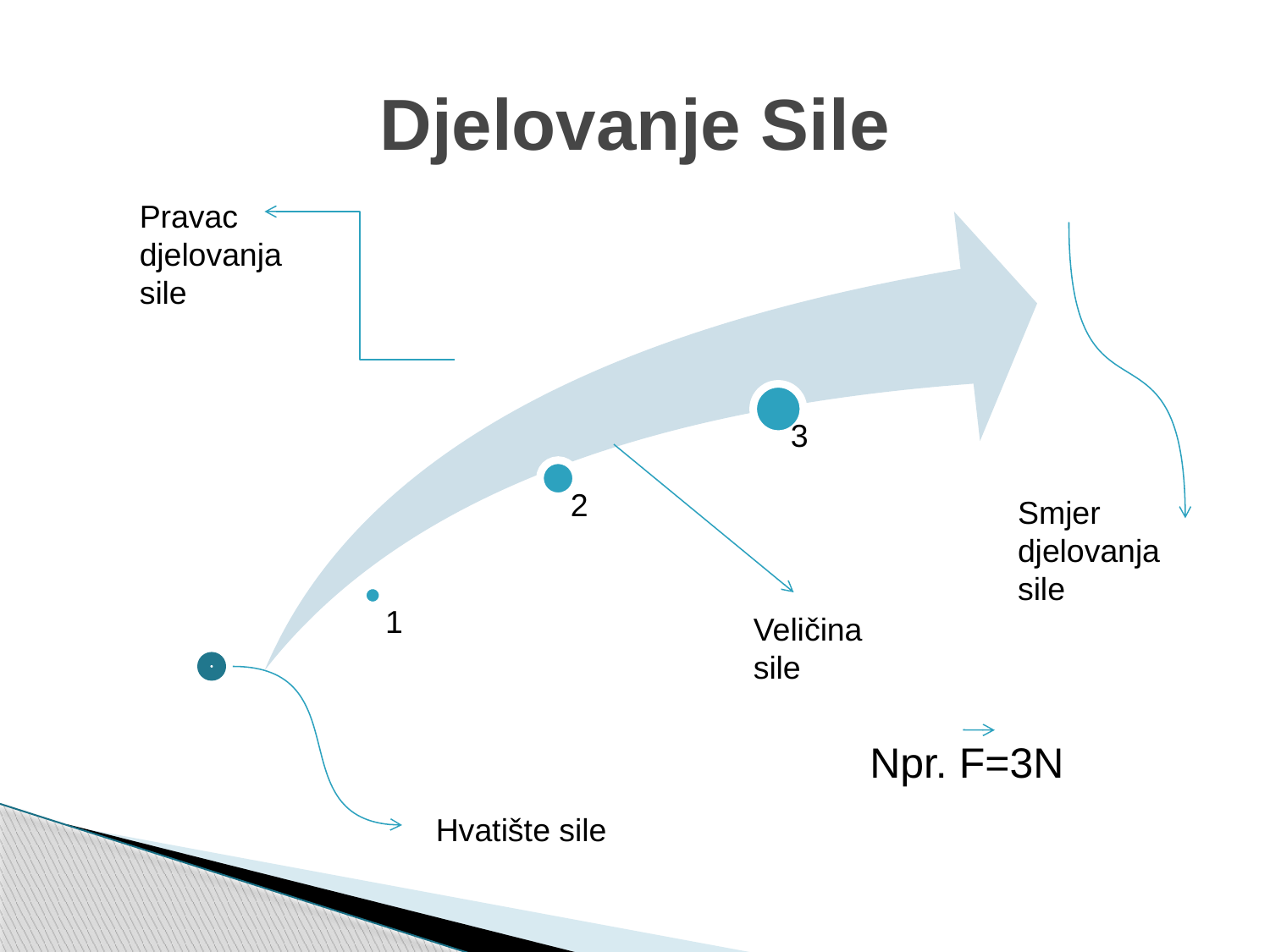

# Djelovanje Sile
Pravac
djelovanja sile
1
2
3
Smjer djelovanja sile
Veličina sile

Npr. F=3N
Hvatište sile